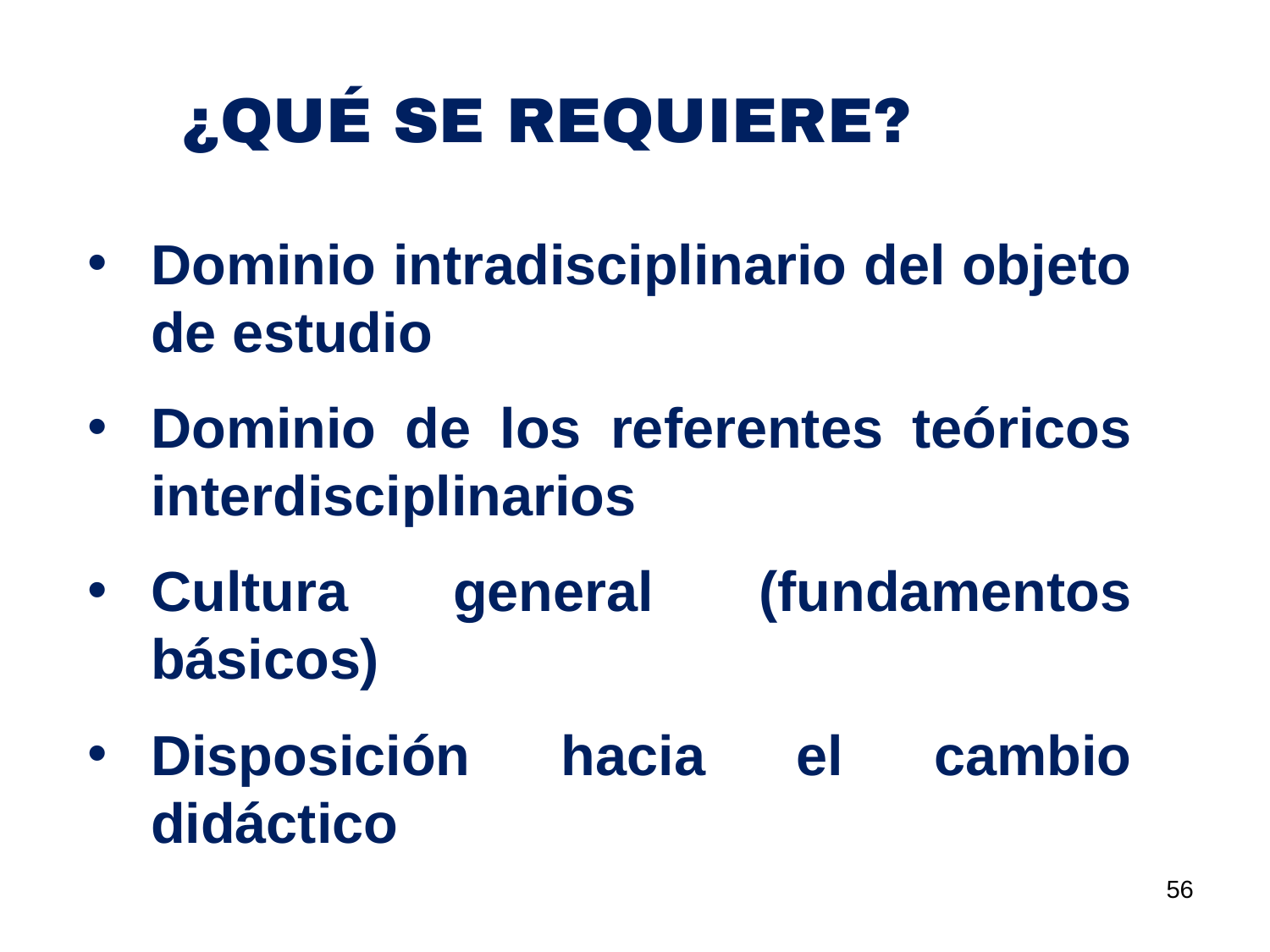

¿QUÉ SE REQUIERE?
Dominio intradisciplinario del objeto de estudio
Dominio de los referentes teóricos interdisciplinarios
Cultura general (fundamentos básicos)
Disposición hacia el cambio didáctico

56